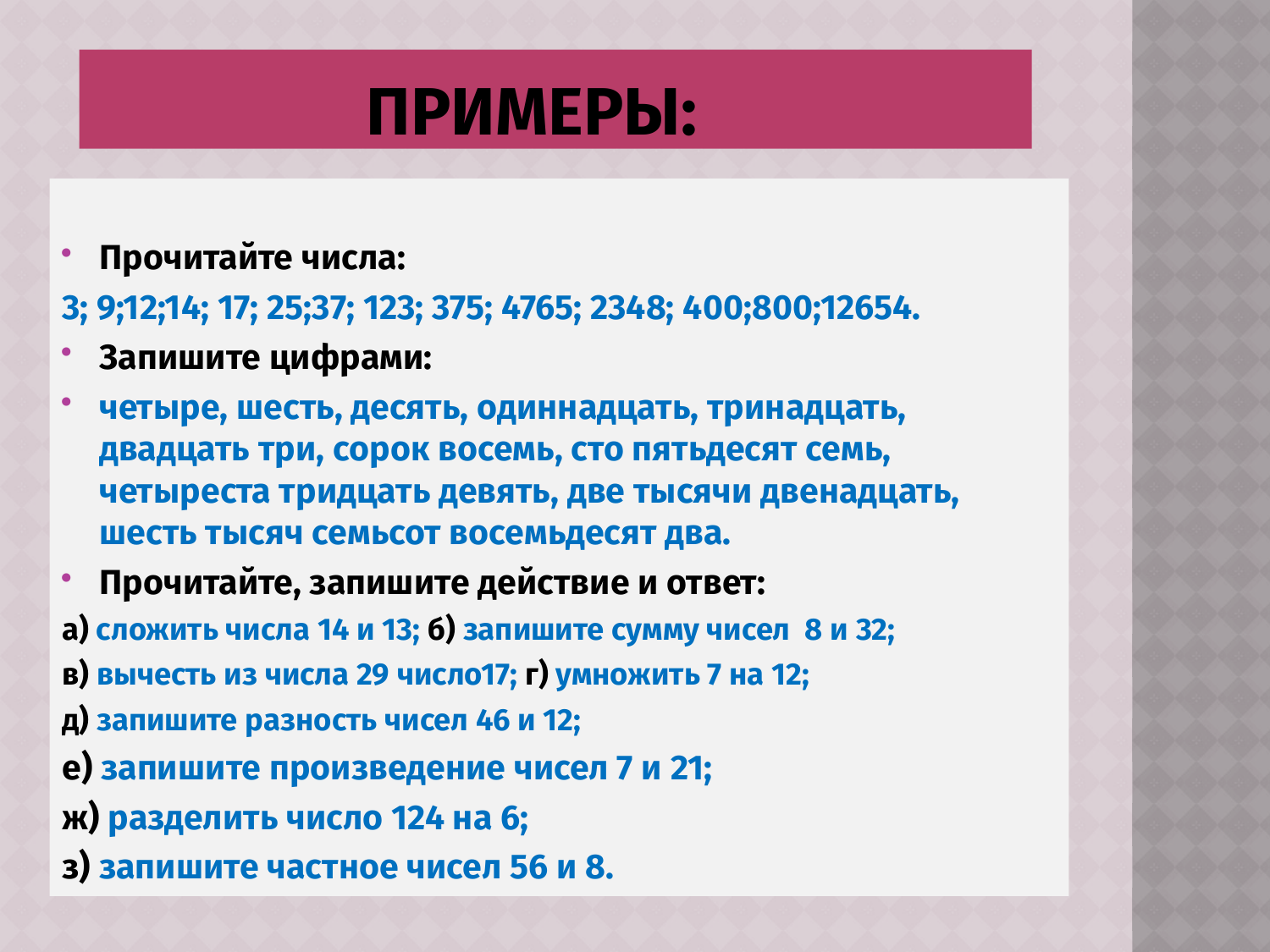

# примеры:

Прочитайте числа:
3; 9;12;14; 17; 25;37; 123; 375; 4765; 2348; 400;800;12654.
Запишите цифрами:
четыре, шесть, десять, одиннадцать, тринадцать, двадцать три, сорок восемь, сто пятьдесят семь, четыреста тридцать девять, две тысячи двенадцать, шесть тысяч семьсот восемьдесят два.
Прочитайте, запишите действие и ответ:
а) сложить числа 14 и 13; б) запишите сумму чисел  8 и 32;
в) вычесть из числа 29 число17; г) умножить 7 на 12;
д) запишите разность чисел 46 и 12;
е) запишите произведение чисел 7 и 21;
ж) разделить число 124 на 6;
з) запишите частное чисел 56 и 8.